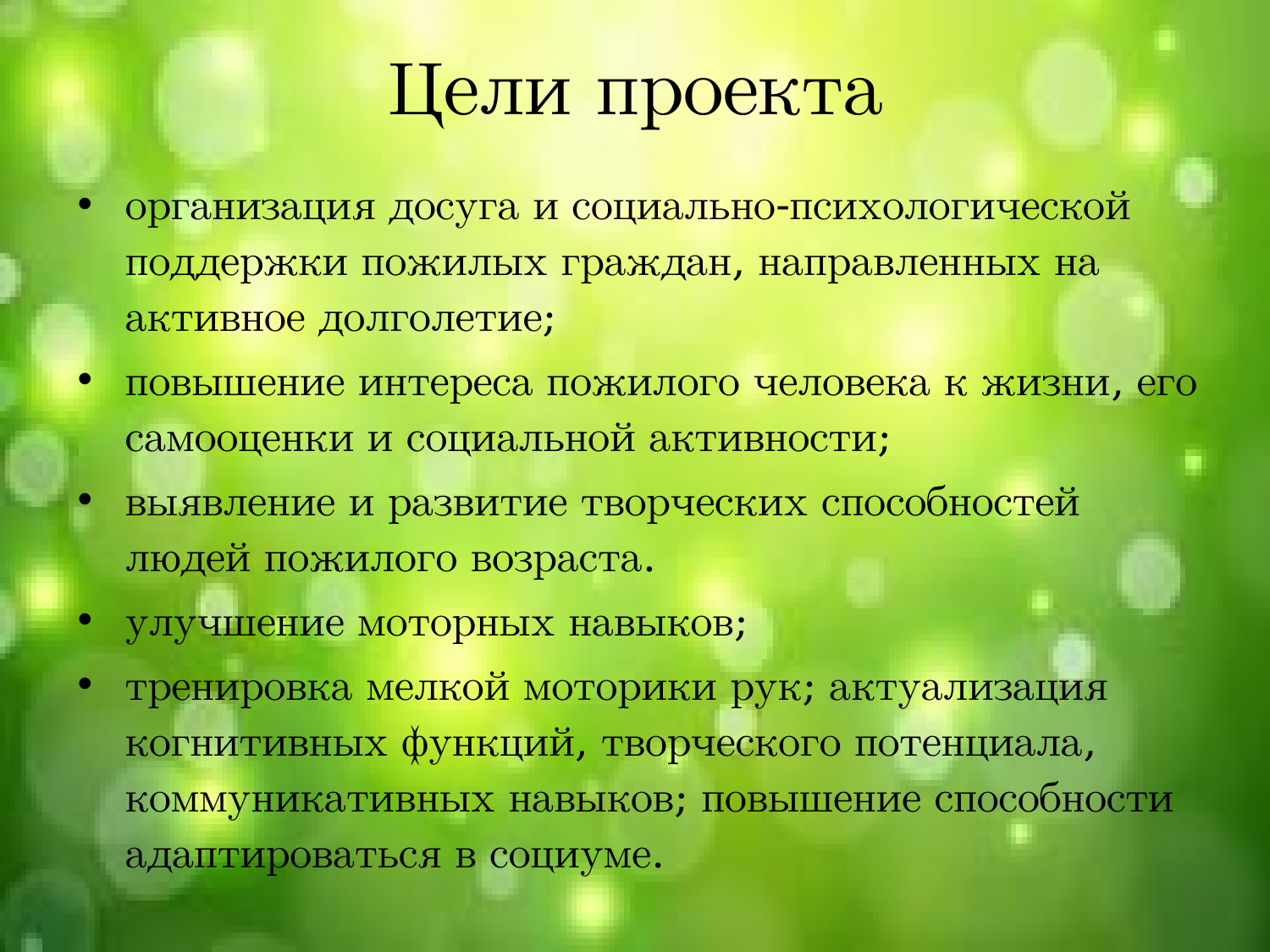

# Цели проекта
организация досуга и социально-психологической поддержки пожилых граждан, направленных на активное долголетие;
повышение интереса пожилого человека к жизни, его самооценки и социальной активности;
выявление и развитие творческих способностей людей пожилого возраста.
улучшение моторных навыков;
тренировка мелкой моторики рук; актуализация когнитивных функций, творческого потенциала, коммуникативных навыков; повышение способности адаптироваться в социуме.